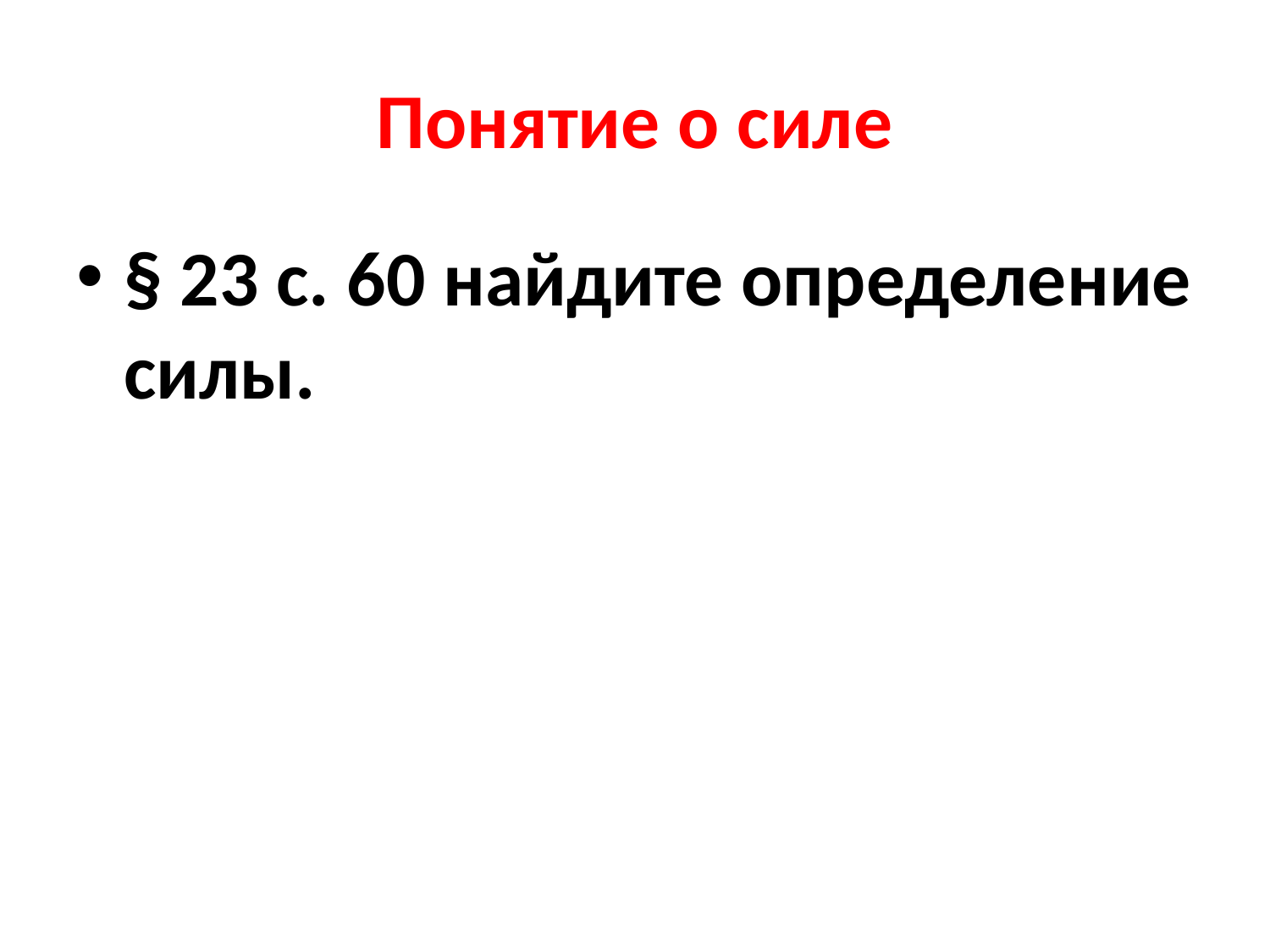

# Понятие о силе
§ 23 с. 60 найдите определение силы.